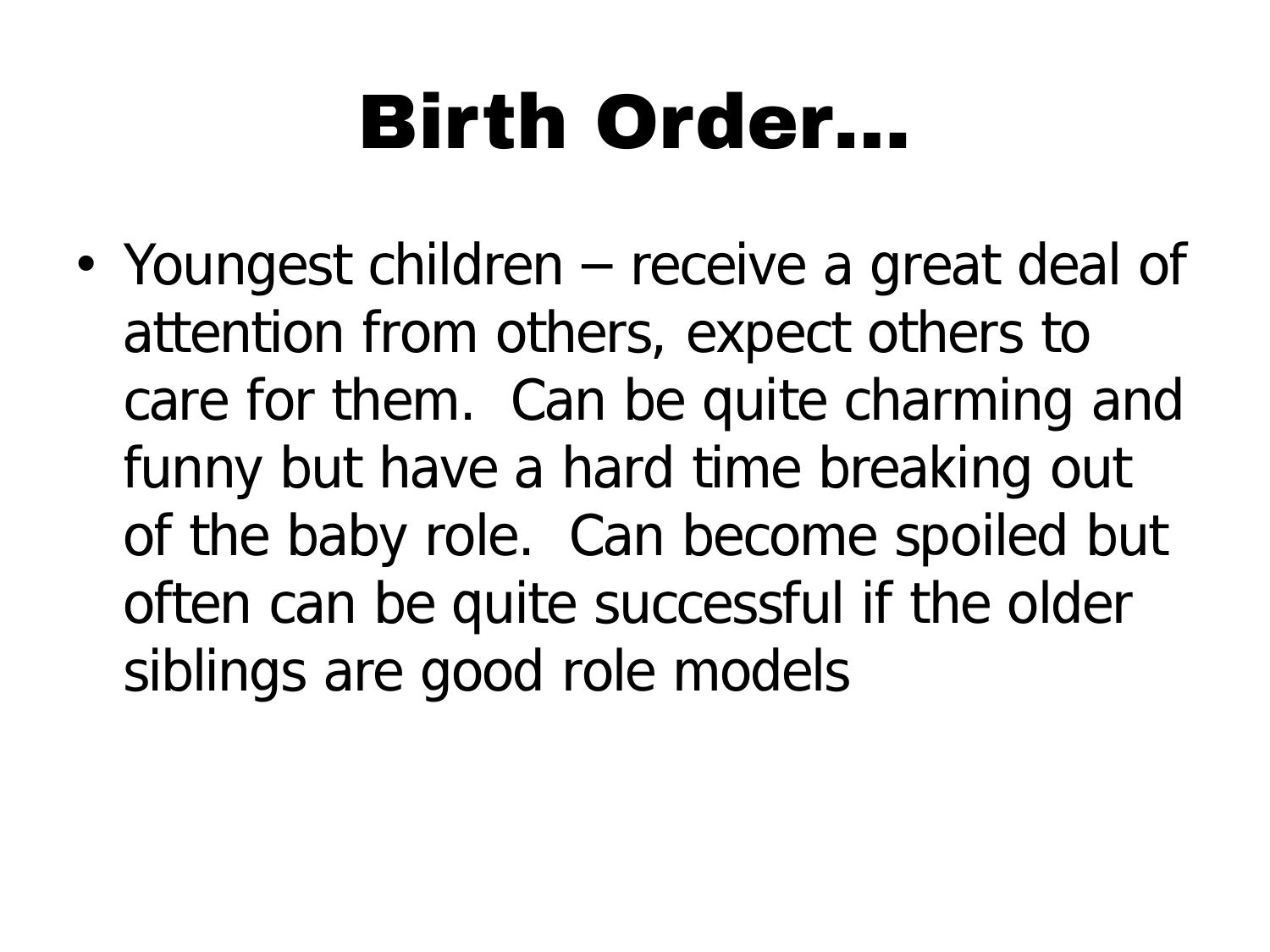

# Birth Order…
Youngest children – receive a great deal of attention from others, expect others to care for them.  Can be quite charming and funny but have a hard time breaking out of the baby role.  Can become spoiled but often can be quite successful if the older siblings are good role models